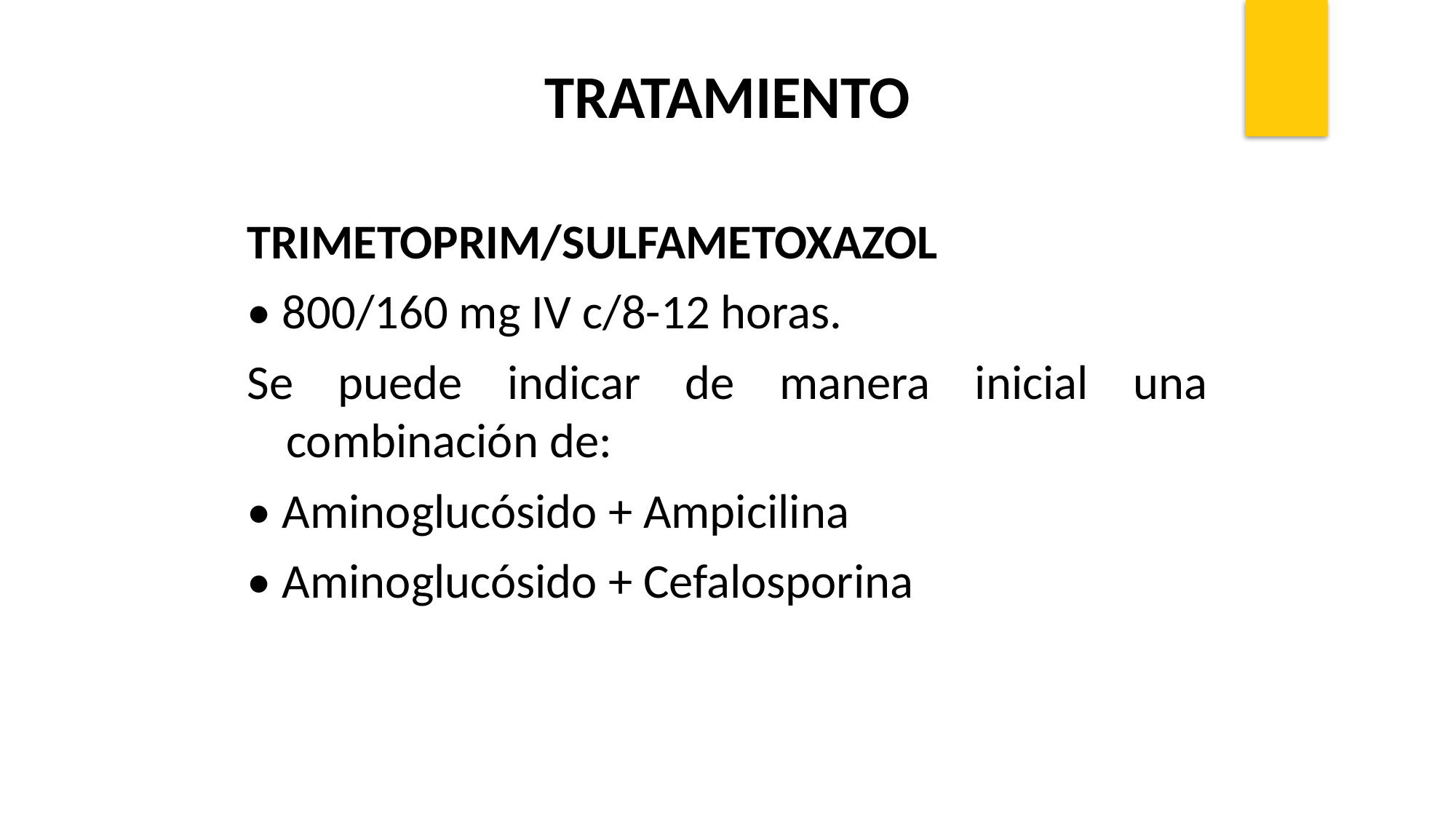

TRATAMIENTO
TRIMETOPRIM/SULFAMETOXAZOL
• 800/160 mg IV c/8-12 horas.
Se puede indicar de manera inicial una combinación de:
• Aminoglucósido + Ampicilina
• Aminoglucósido + Cefalosporina